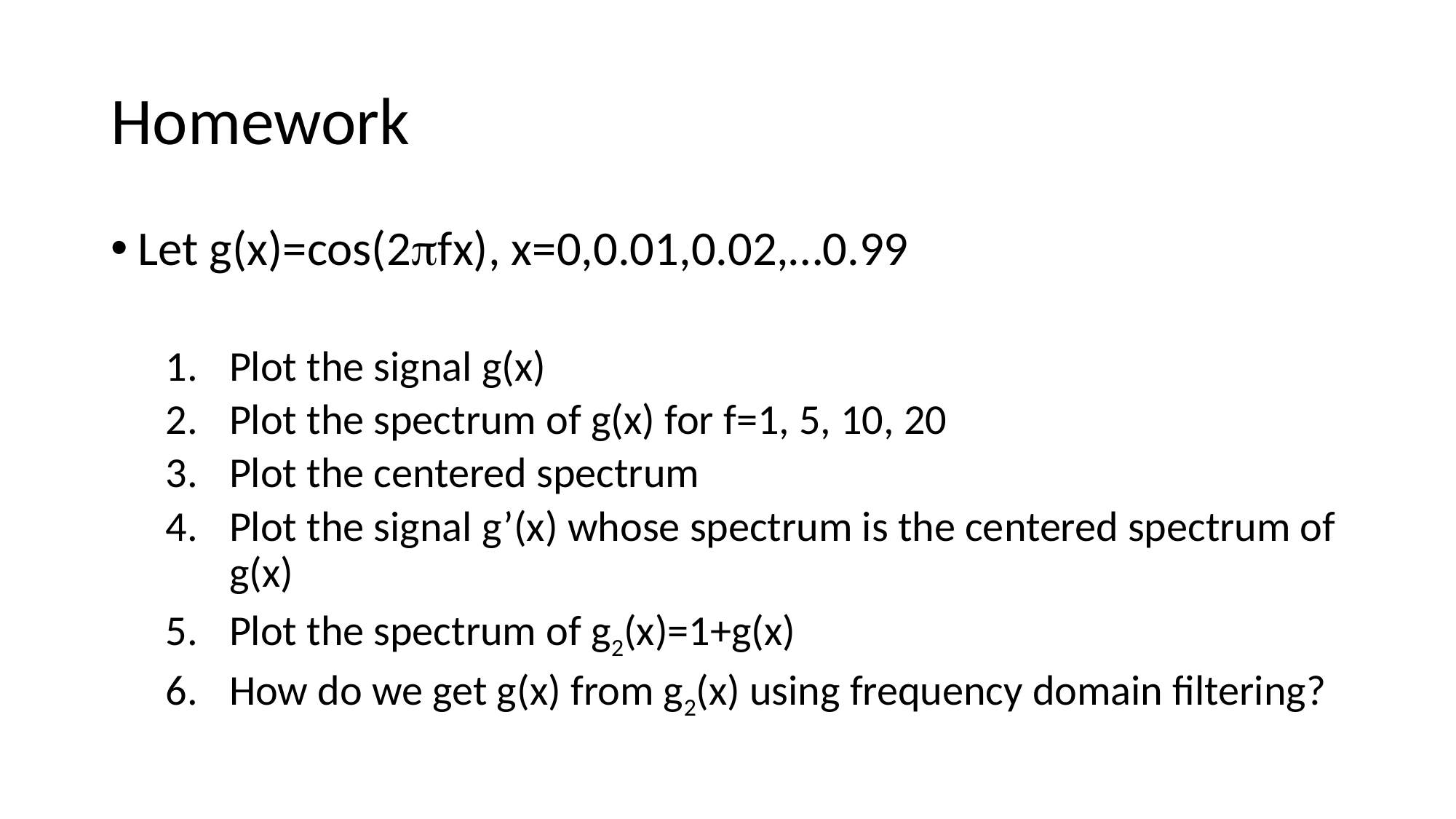

# Homework
Let g(x)=cos(2πfx), x=0,0.01,0.02,…0.99

Plot the signal g(x)
Plot the spectrum of g(x) for f=1, 5, 10, 20
Plot the centered spectrum
Plot the signal g’(x) whose spectrum is the centered spectrum of g(x)
Plot the spectrum of g2(x)=1+g(x)
How do we get g(x) from g2(x) using frequency domain filtering?